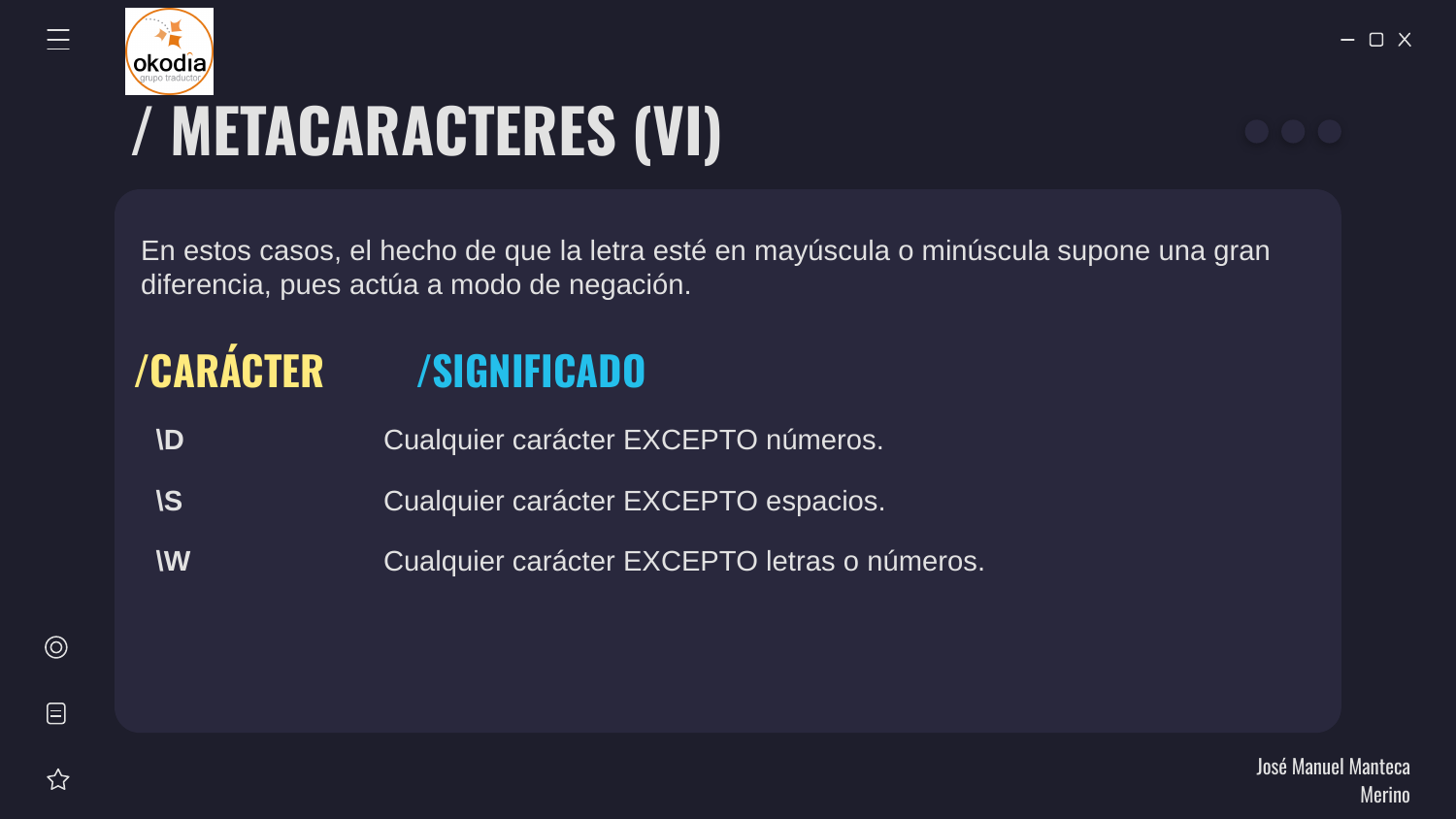

# / METACARACTERES (VI)

En estos casos, el hecho de que la letra esté en mayúscula o minúscula supone una gran diferencia, pues actúa a modo de negación.
/CARÁCTER
/SIGNIFICADO
| \D | Cualquier carácter EXCEPTO números. |
| --- | --- |
| \S | Cualquier carácter EXCEPTO espacios. |
| \W | Cualquier carácter EXCEPTO letras o números. |

José Manuel Manteca Merino